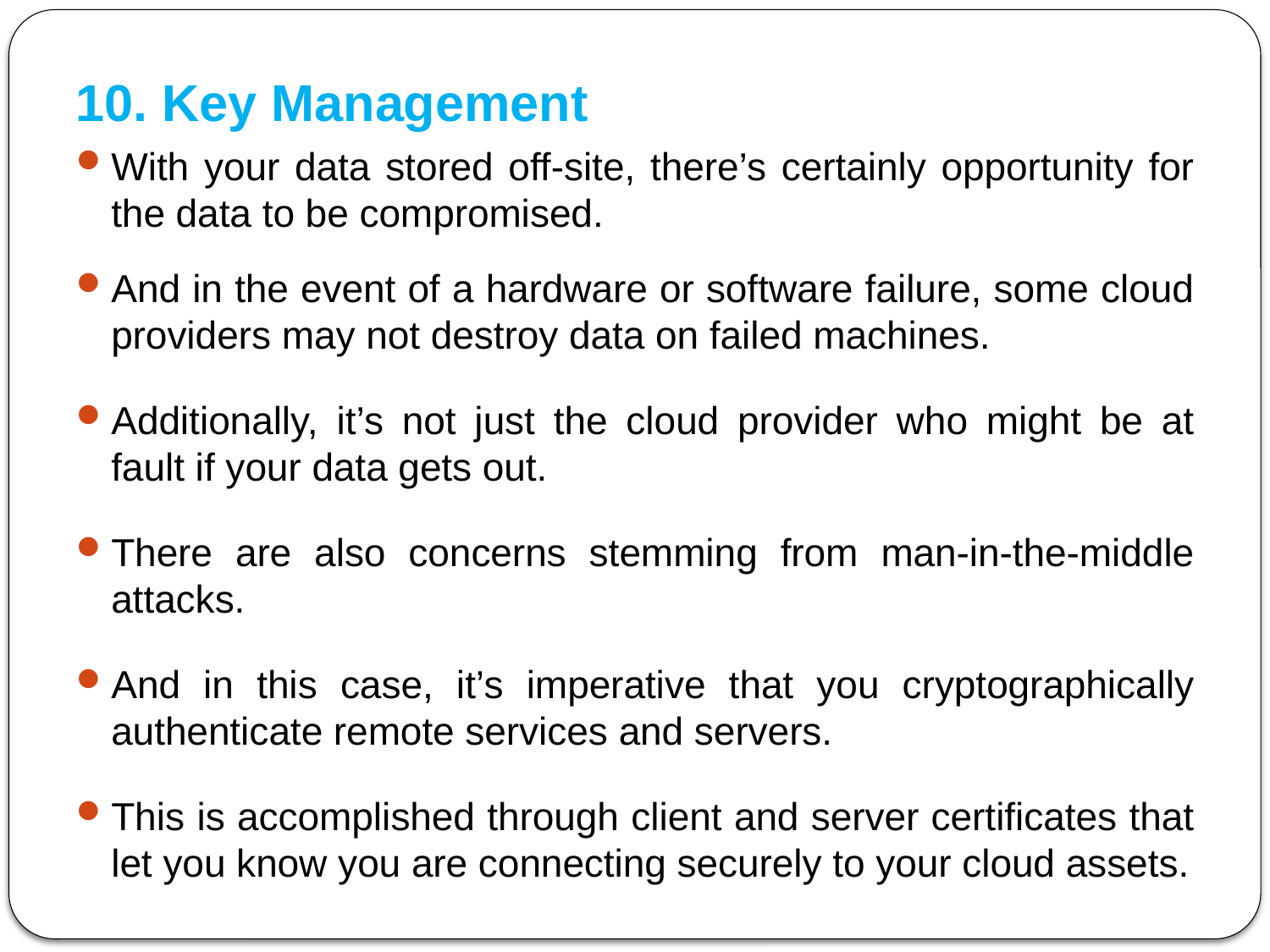

10. Key Management
With your data stored off-site, there’s certainly opportunity for the data to be compromised.
And in the event of a hardware or software failure, some cloud providers may not destroy data on failed machines.
Additionally, it’s not just the cloud provider who might be at fault if your data gets out.
There are also concerns stemming from man-in-the-middle attacks.
And in this case, it’s imperative that you cryptographically authenticate remote services and servers.
This is accomplished through client and server certificates that let you know you are connecting securely to your cloud assets.